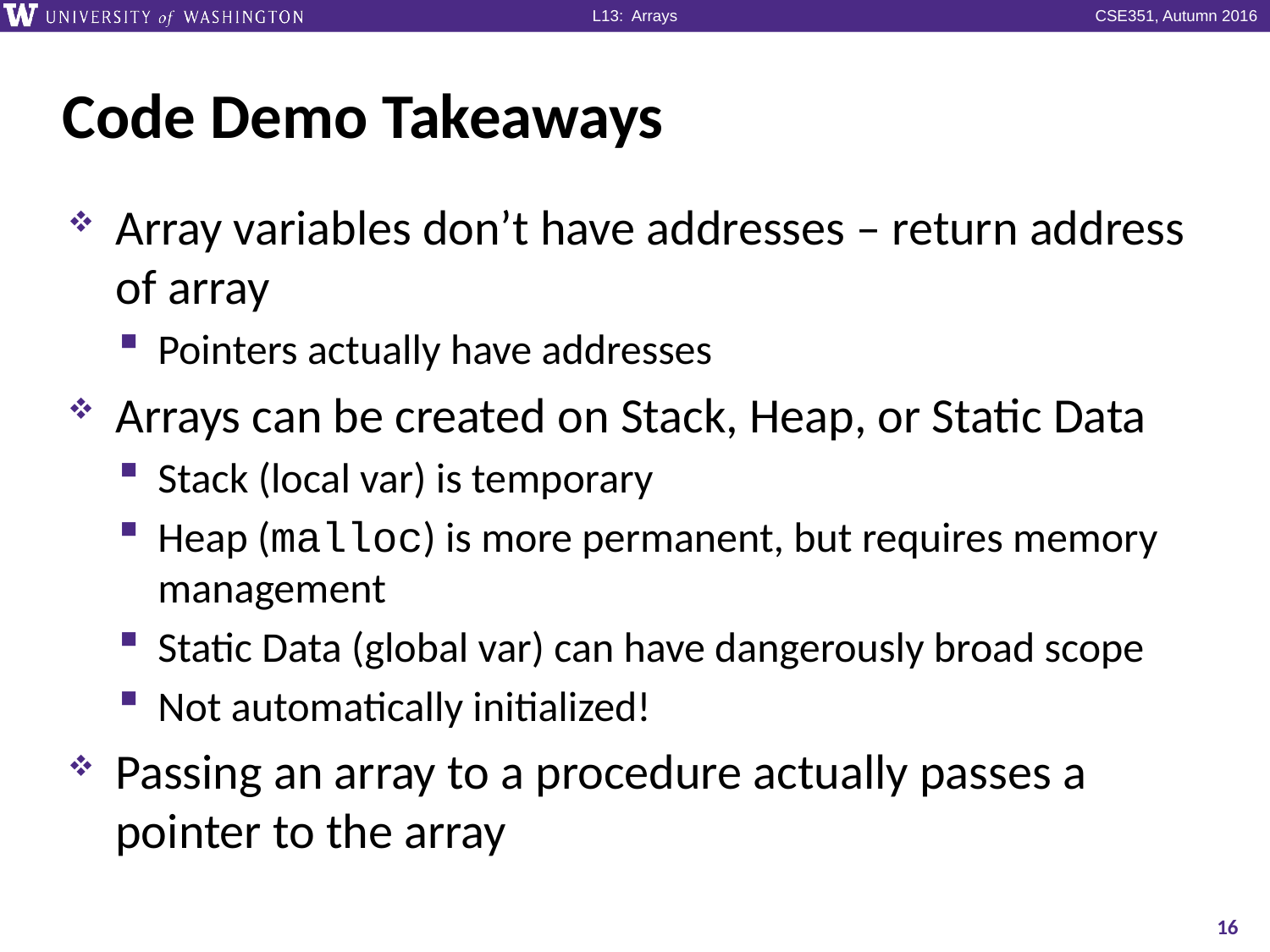

# Code Demo Takeaways
Array variables don’t have addresses – return address of array
Pointers actually have addresses
Arrays can be created on Stack, Heap, or Static Data
Stack (local var) is temporary
Heap (malloc) is more permanent, but requires memory management
Static Data (global var) can have dangerously broad scope
Not automatically initialized!
Passing an array to a procedure actually passes a pointer to the array
16